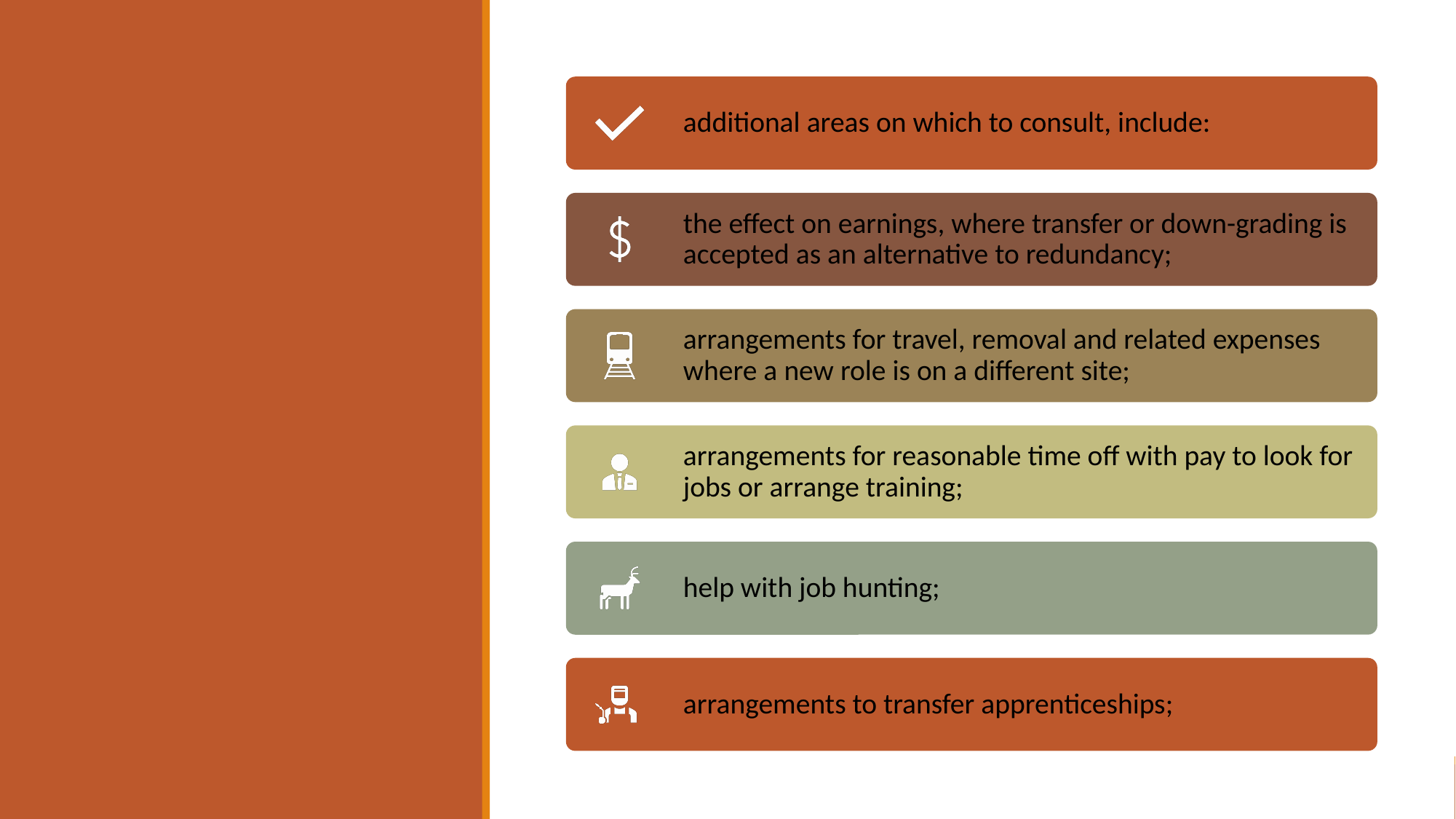

#
additional areas on which to consult, include:
the effect on earnings, where transfer or down-grading is accepted as an alternative to redundancy;
arrangements for travel, removal and related expenses where a new role is on a different site;
arrangements for reasonable time off with pay to look for jobs or arrange training;
help with job hunting;
arrangements to transfer apprenticeships;